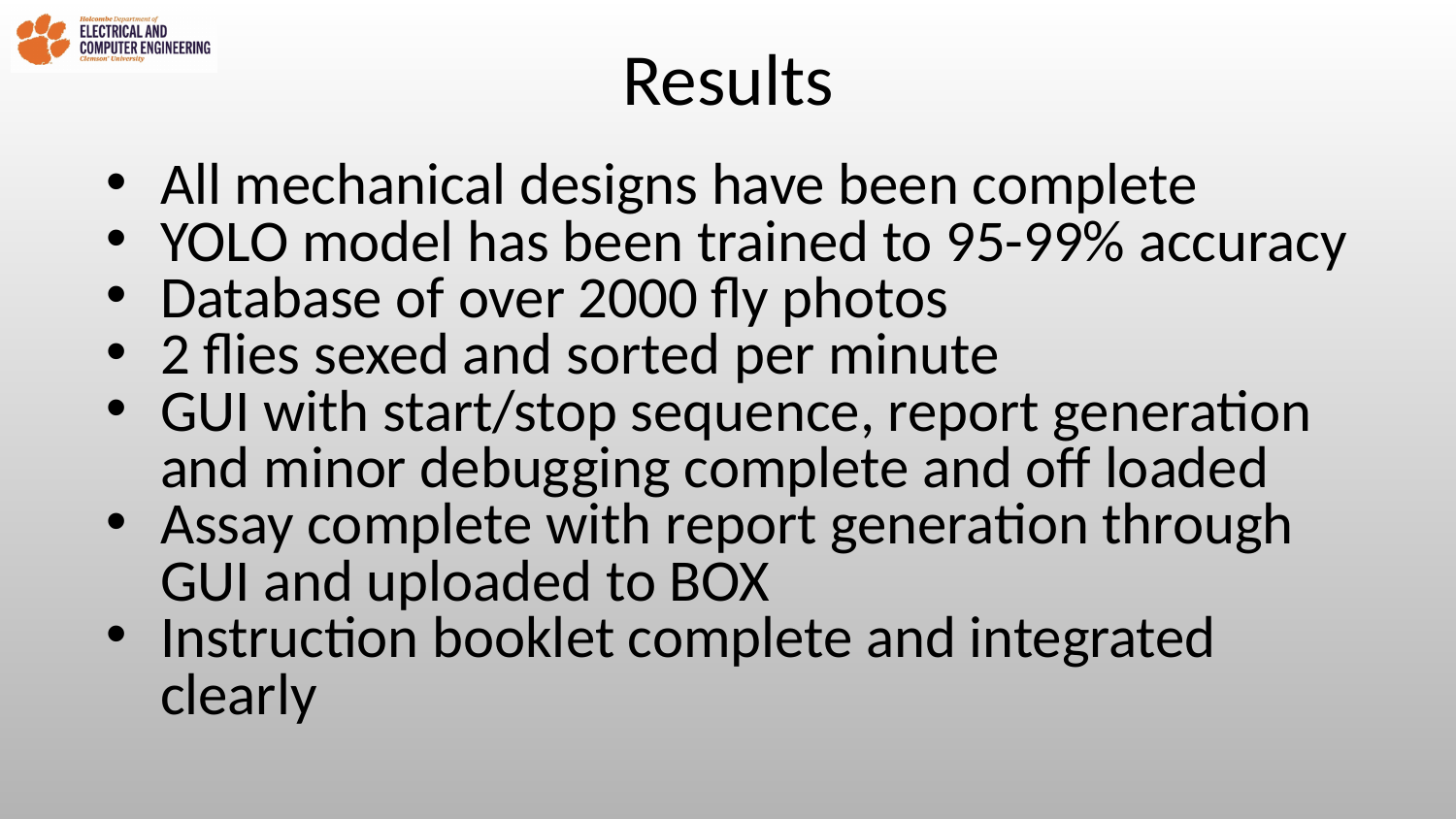

# Results
All mechanical designs have been complete
YOLO model has been trained to 95-99% accuracy
Database of over 2000 fly photos
2 flies sexed and sorted per minute
GUI with start/stop sequence, report generation and minor debugging complete and off loaded
Assay complete with report generation through GUI and uploaded to BOX
Instruction booklet complete and integrated clearly